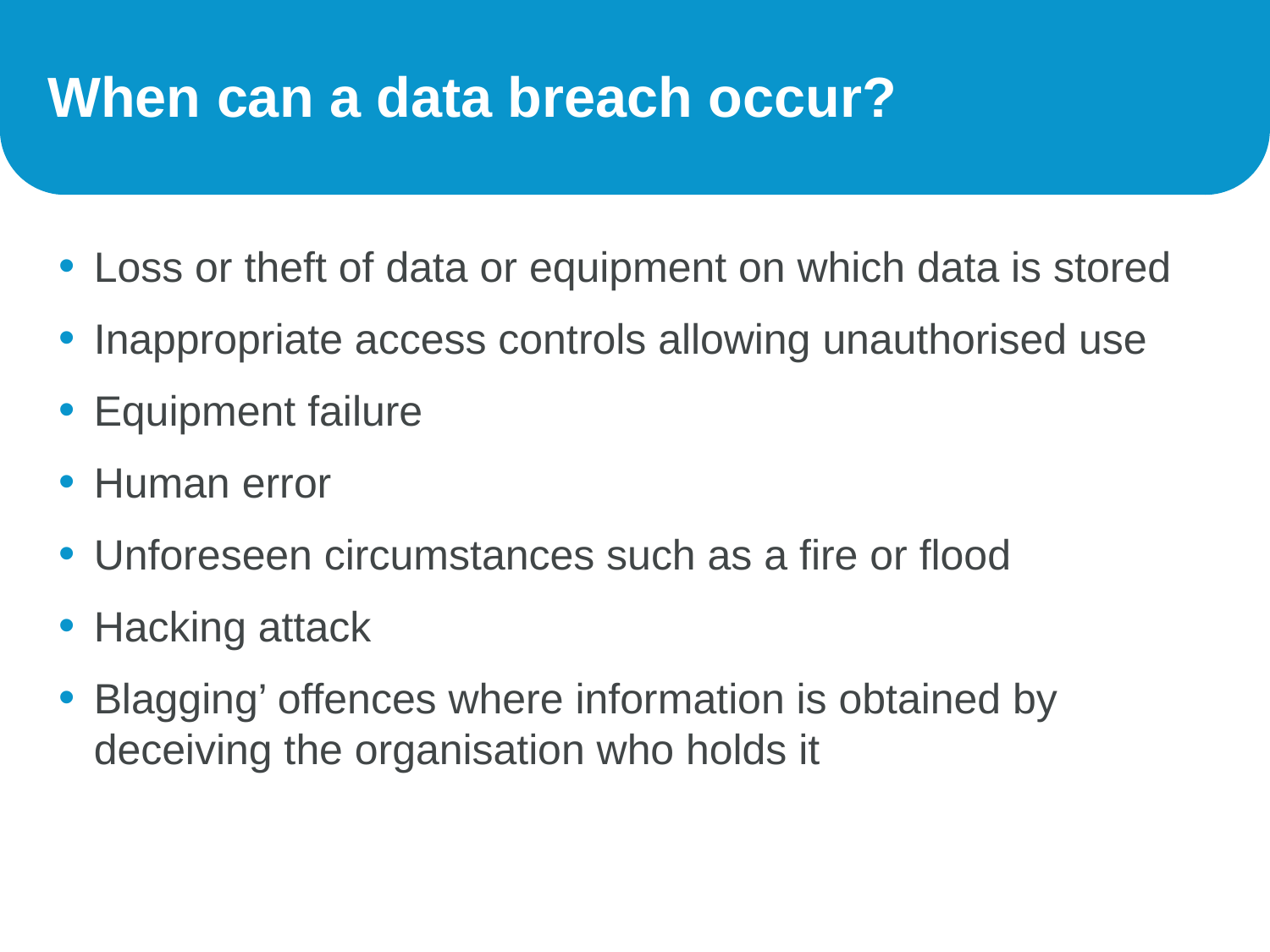

# When can a data breach occur?
Loss or theft of data or equipment on which data is stored
Inappropriate access controls allowing unauthorised use
Equipment failure
Human error
Unforeseen circumstances such as a fire or flood
Hacking attack
Blagging’ offences where information is obtained by deceiving the organisation who holds it